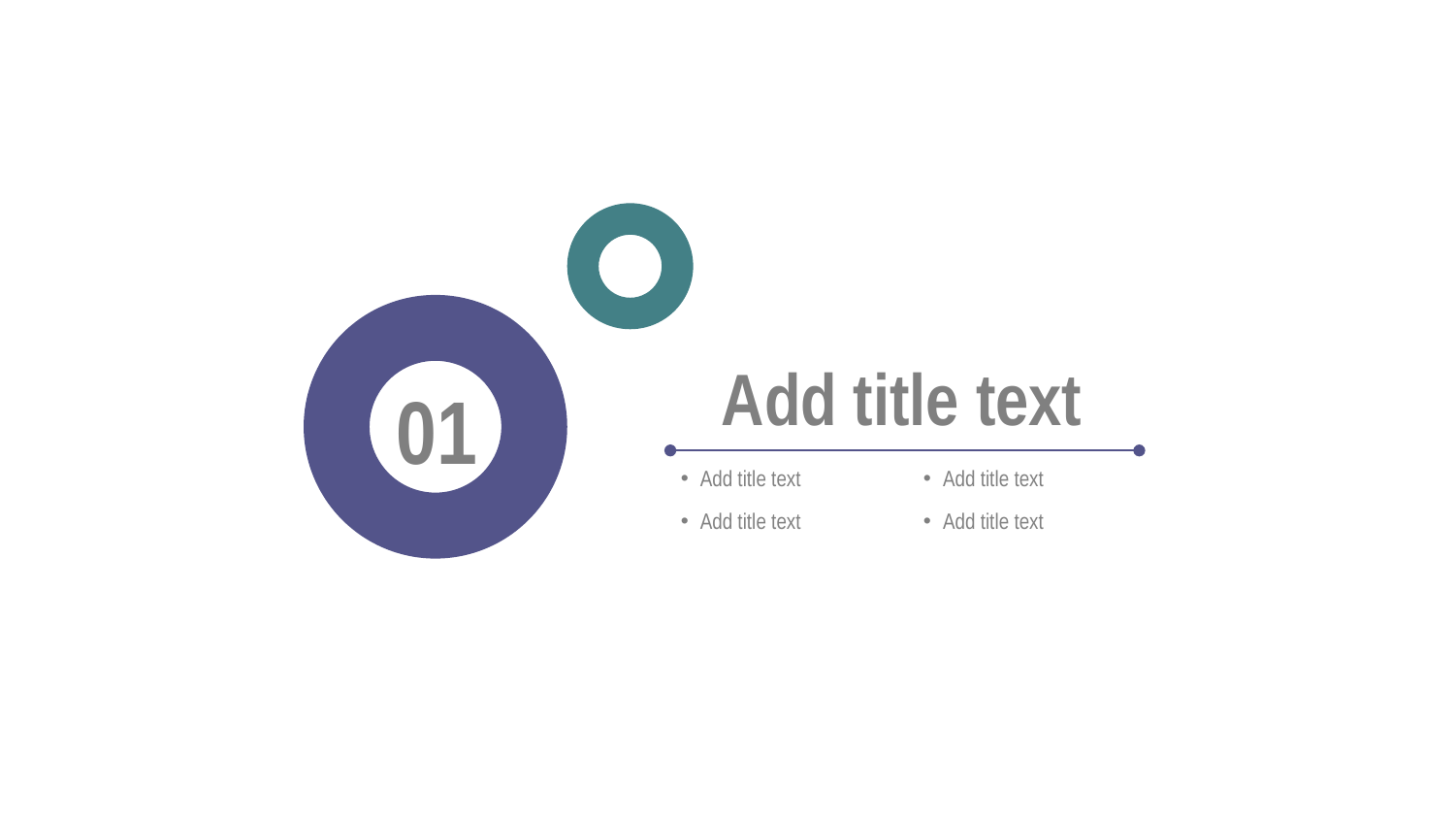

Add title text
01
Add title text
Add title text
Add title text
Add title text